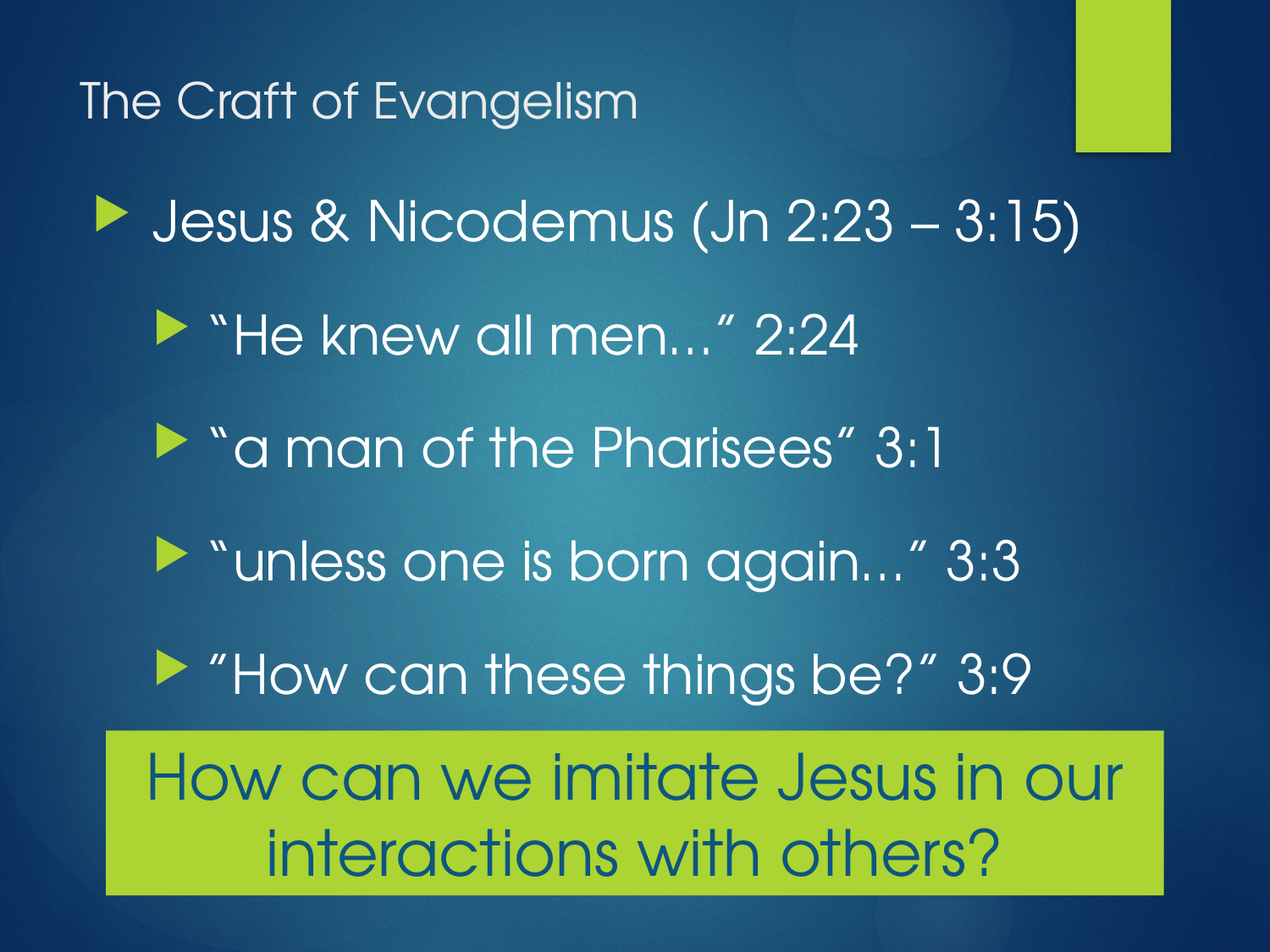

# The Craft of Evangelism
 Jesus & Nicodemus (Jn 2:23 – 3:15)
 “He knew all men…” 2:24
 “a man of the Pharisees” 3:1
 “unless one is born again…” 3:3
 ”How can these things be?” 3:9
How can we imitate Jesus in our interactions with others?